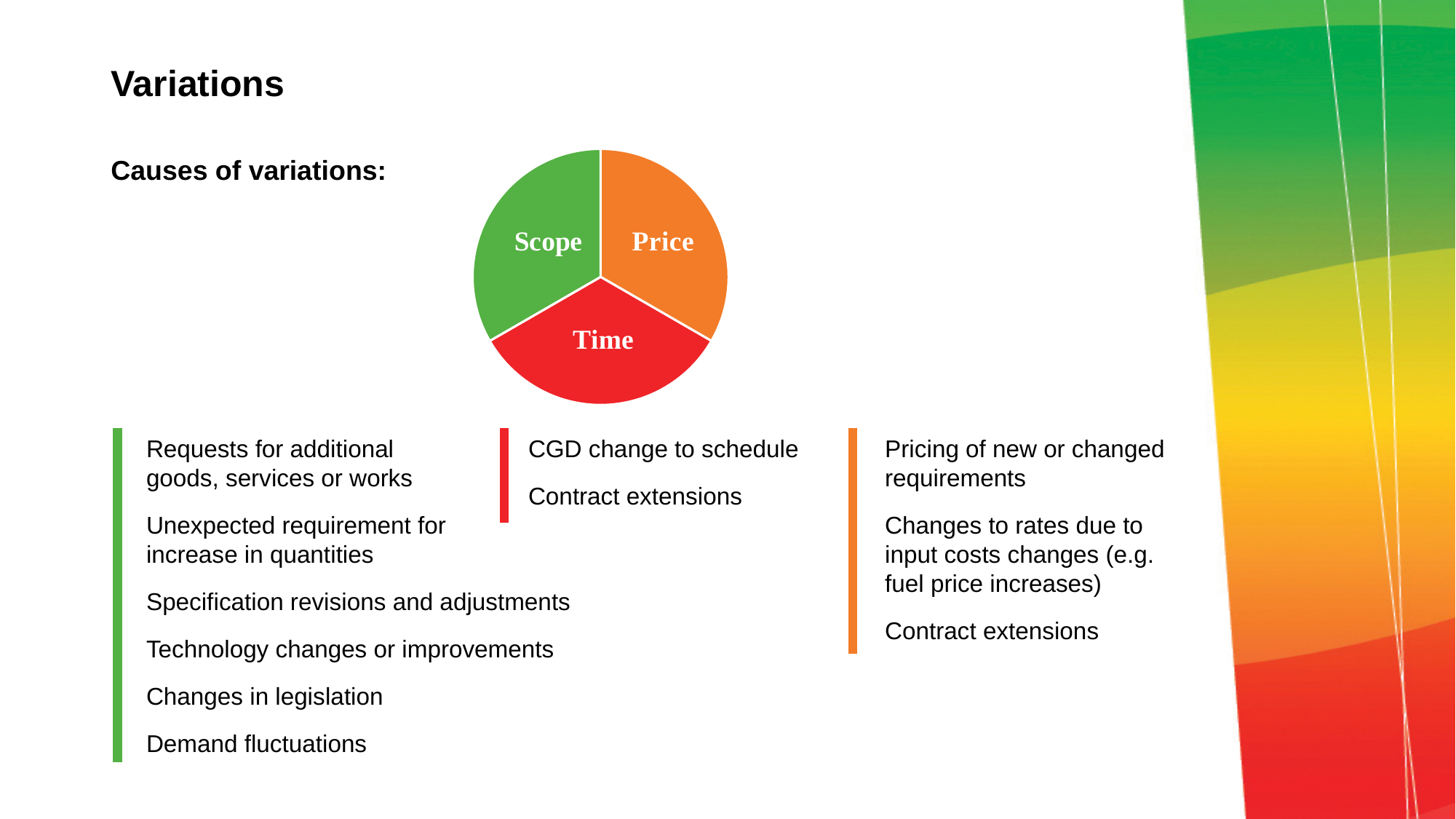

# Variations

### Chart

| Category | Sales |
|---|---|
| 1st Qtr | 1.0 |
| 2nd Qtr | 1.0 |
| 3rd Qtr | 1.0 |
| 4th Qtr | None |
Causes of variations:
Requests for additional                              goods, services or works
Unexpected requirement for                   increase in quantities
Specification revisions and adjustments
Technology changes or improvements
Changes in legislation
Demand fluctuations
CGD change to schedule
Contract extensions
Pricing of new or changed requirements
Changes to rates due to input costs changes (e.g. fuel price increases)
Contract extensions